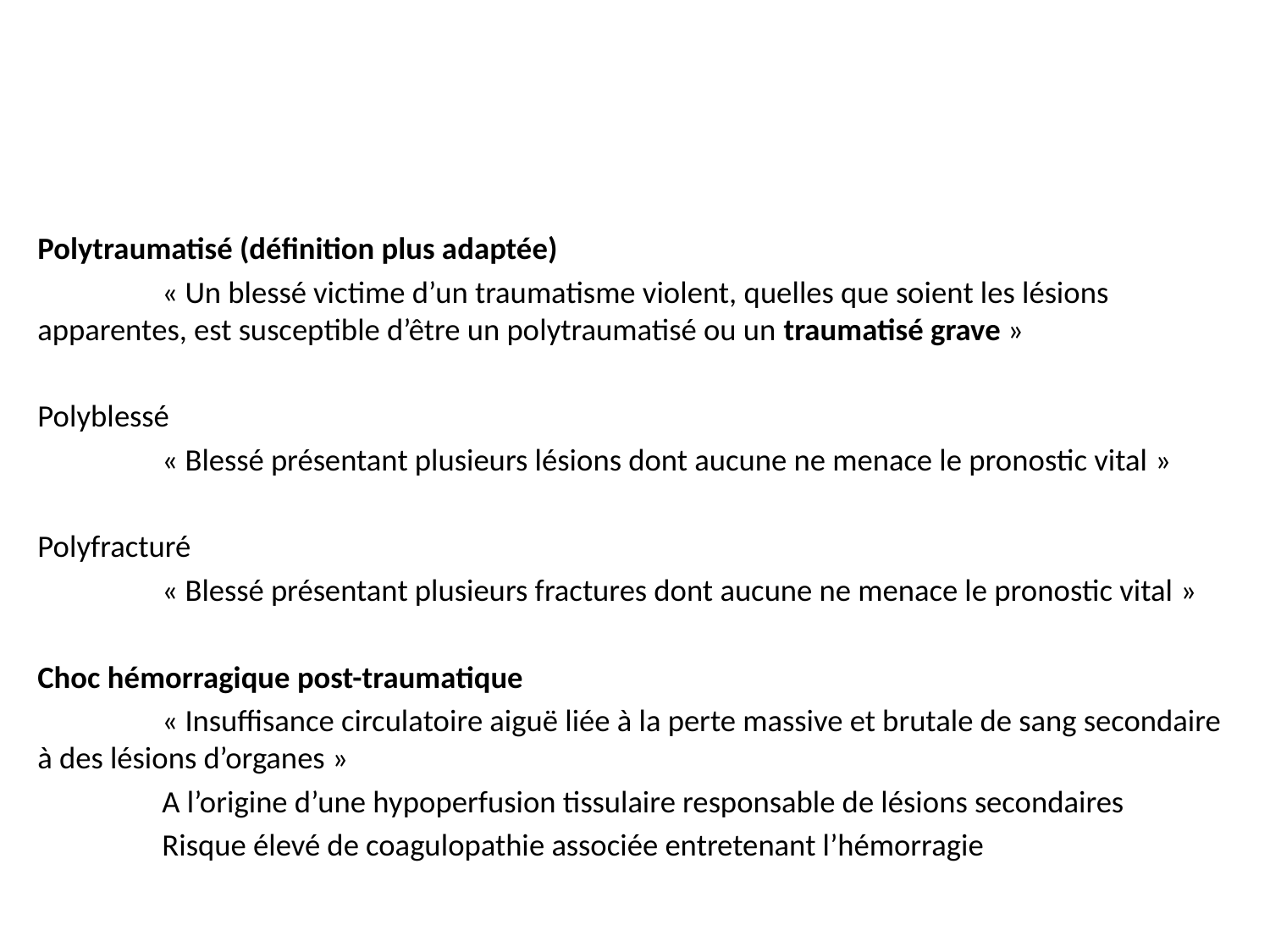

#
Polytraumatisé (définition plus adaptée)
	« Un blessé victime d’un traumatisme violent, quelles que soient les lésions apparentes, est susceptible d’être un polytraumatisé ou un traumatisé grave »

Polyblessé
	« Blessé présentant plusieurs lésions dont aucune ne menace le pronostic vital »

Polyfracturé
	« Blessé présentant plusieurs fractures dont aucune ne menace le pronostic vital »

Choc hémorragique post-traumatique
	« Insuffisance circulatoire aiguë liée à la perte massive et brutale de sang secondaire à des lésions d’organes »
	A l’origine d’une hypoperfusion tissulaire responsable de lésions secondaires
	Risque élevé de coagulopathie associée entretenant l’hémorragie